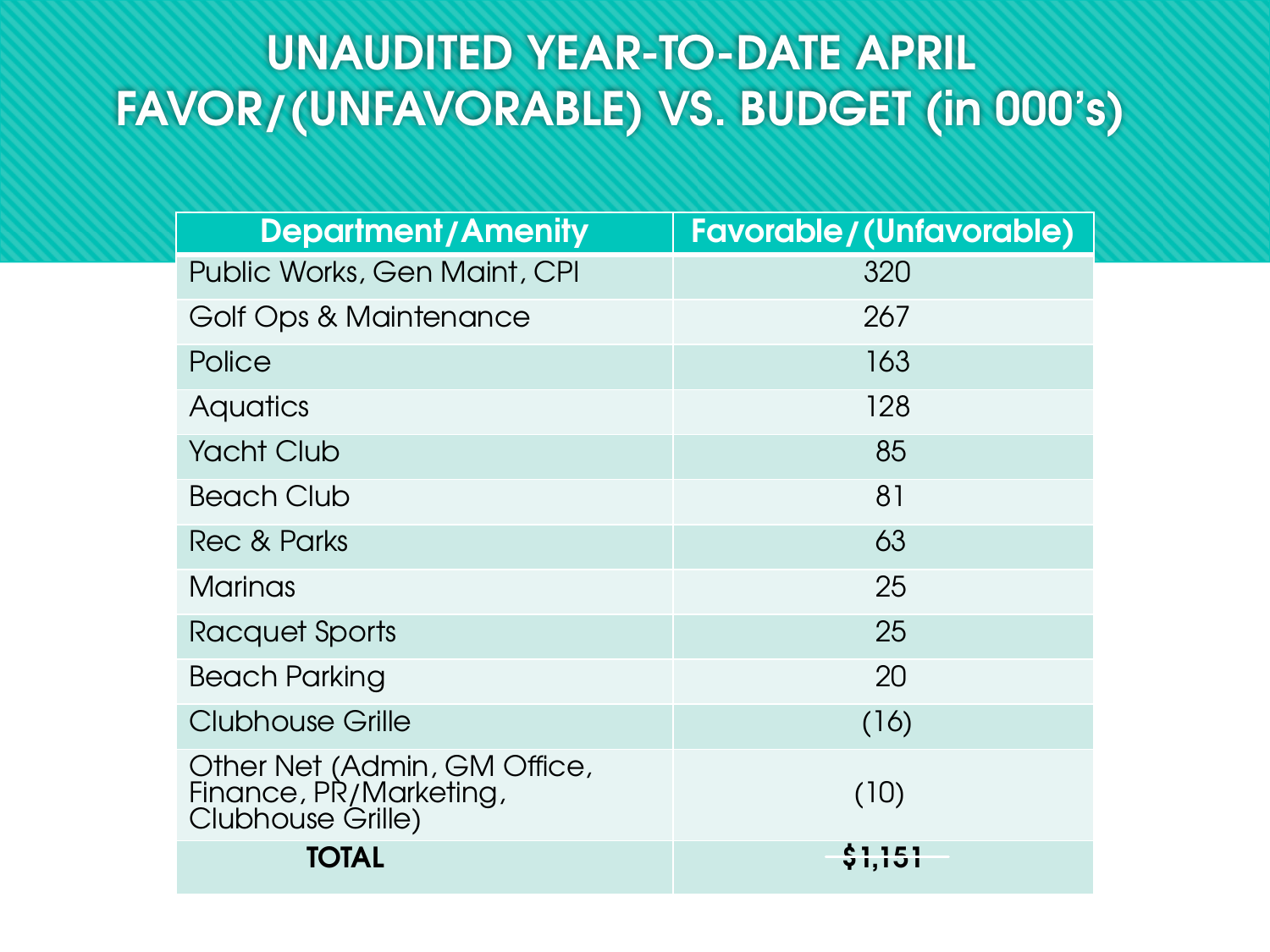

# UNAUDITED YEAR-TO-DATE APRIL FAVOR/(UNFAVORABLE) VS. BUDGET (in 000’s)
| Department/Amenity | Favorable/(Unfavorable) |
| --- | --- |
| Public Works, Gen Maint, CPI | 320 |
| Golf Ops & Maintenance | 267 |
| Police | 163 |
| Aquatics | 128 |
| Yacht Club | 85 |
| Beach Club | 81 |
| Rec & Parks | 63 |
| Marinas | 25 |
| Racquet Sports | 25 |
| Beach Parking | 20 |
| Clubhouse Grille | (16) |
| Other Net (Admin, GM Office, Finance, PR/Marketing, Clubhouse Grille) | (10) |
| TOTAL | $1,151 |